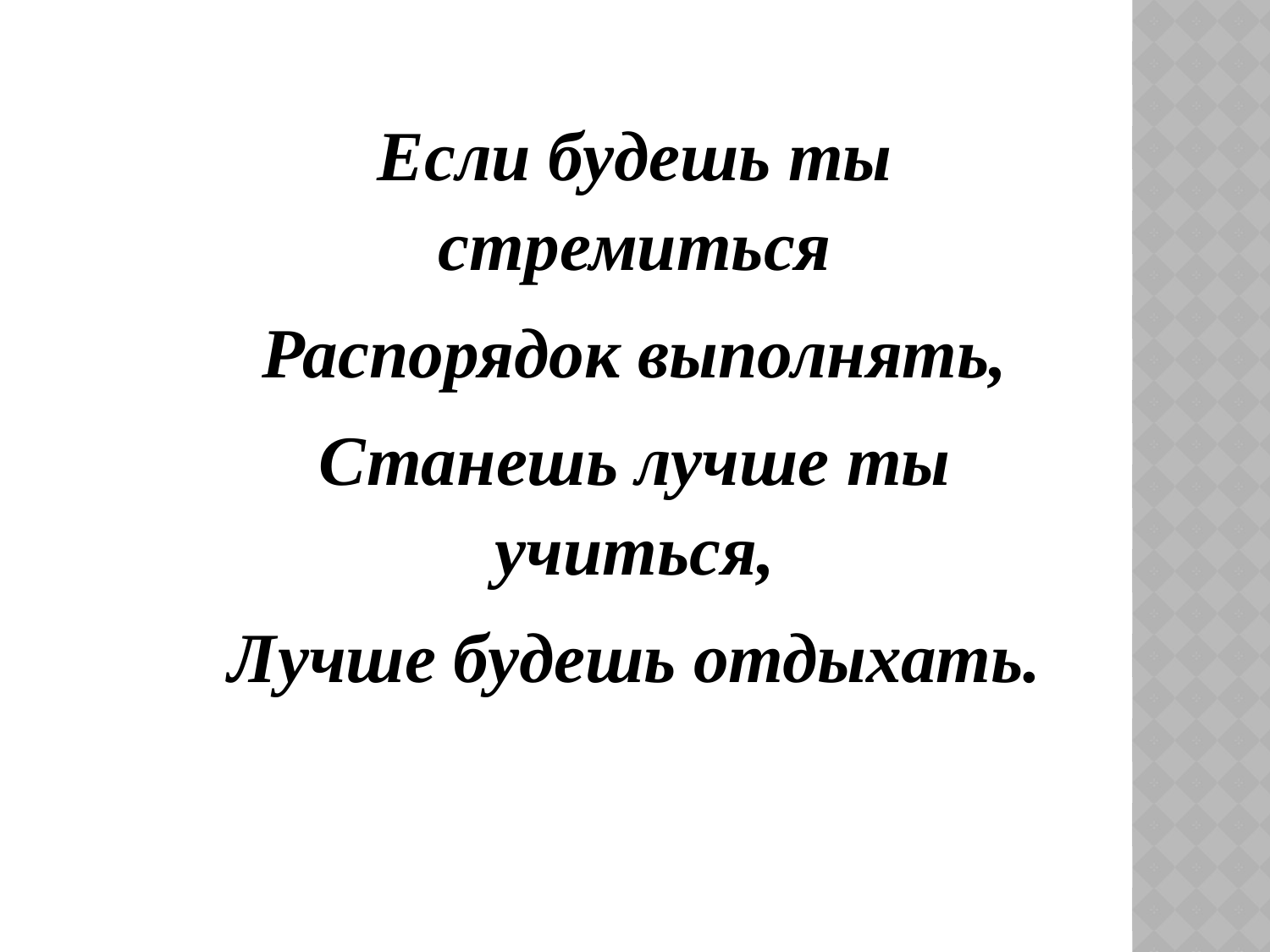

| Если будешь ты стремиться Распорядок выполнять, Станешь лучше ты учиться, Лучше будешь отдыхать. |
| --- |